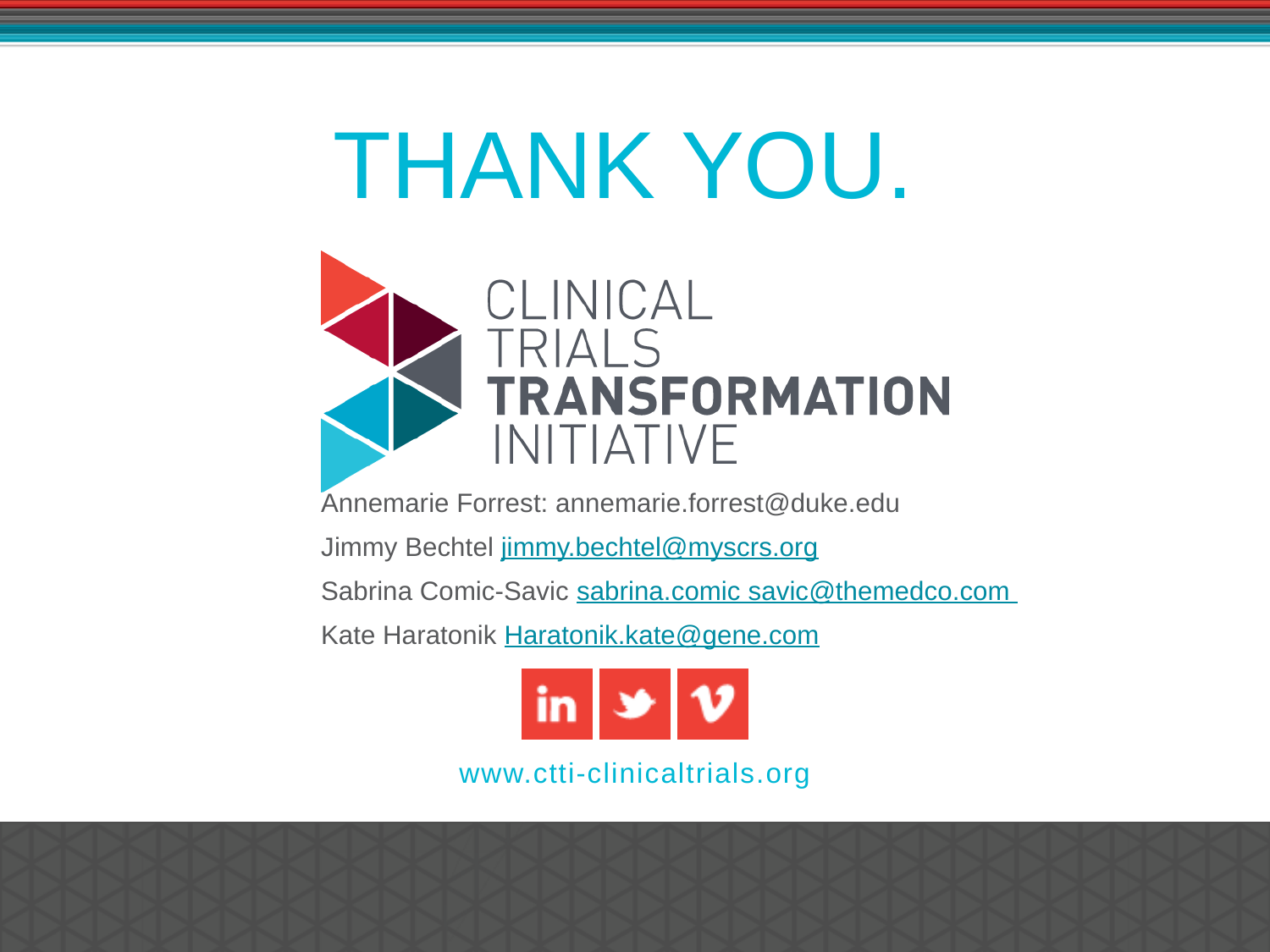

Annemarie Forrest: annemarie.forrest@duke.edu
Jimmy Bechtel jimmy.bechtel@myscrs.org
Sabrina Comic-Savic sabrina.comic savic@themedco.com
Kate Haratonik Haratonik.kate@gene.com